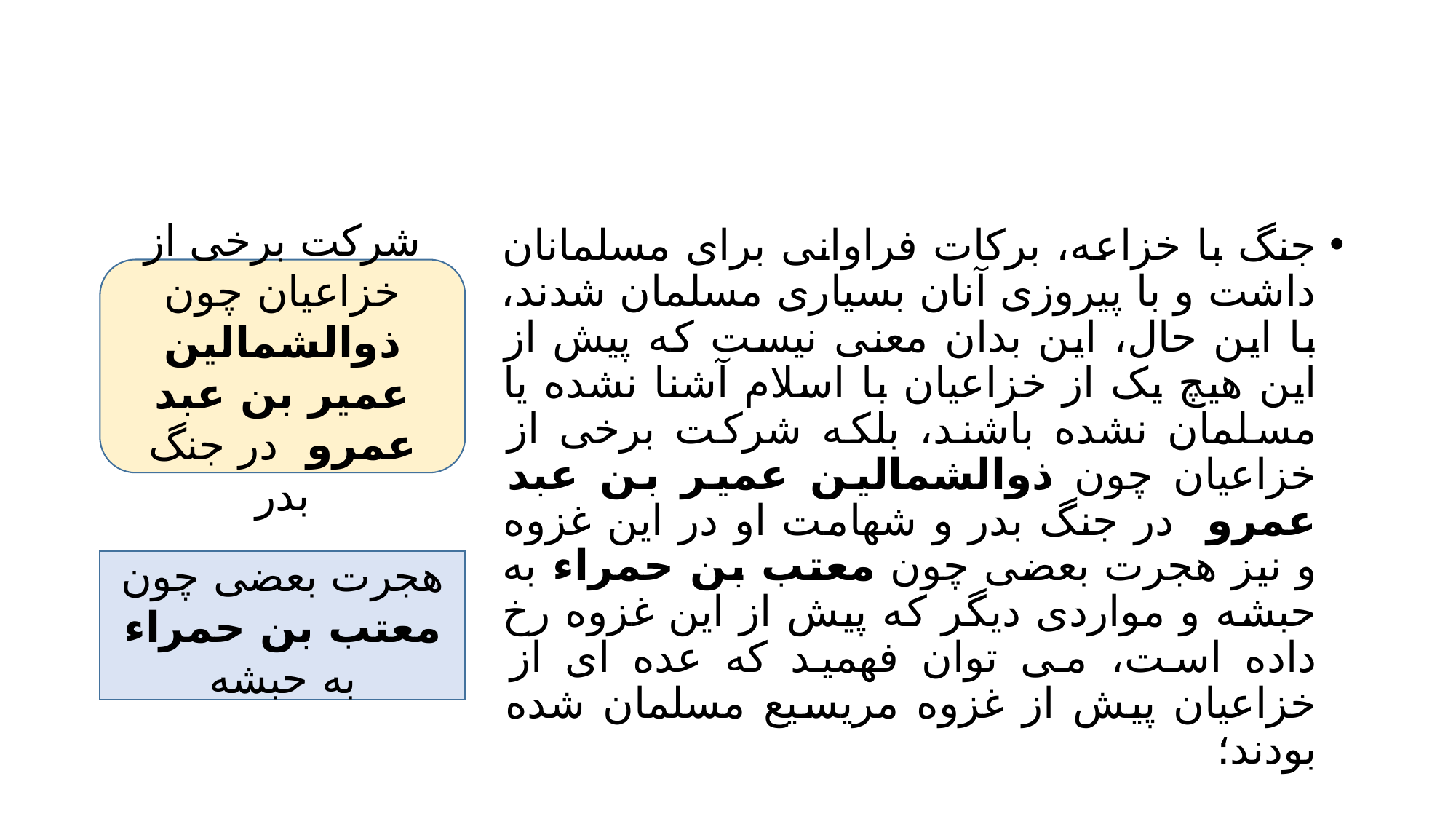

#
جنگ با خزاعه، برکات فراوانی برای مسلمانان داشت و با پیروزی آنان بسیاری مسلمان شدند، با این حال، این بدان معنی نیست که پیش از این هیچ یک از خزاعیان با اسلام آشنا نشده یا مسلمان نشده باشند، بلکه شرکت برخی از خزاعیان چون ذوالشمالین عمیر بن عبد عمرو  در جنگ بدر و شهامت او در این غزوه و نیز هجرت بعضی چون معتب بن حمراء به حبشه و مواردی دیگر که پیش از این غزوه رخ داده است، می توان فهمید که عده ای از خزاعیان پیش از غزوه مریسیع مسلمان شده بودند؛
شرکت برخی از خزاعیان چون ذوالشمالین عمیر بن عبد عمرو  در جنگ بدر
هجرت بعضی چون معتب بن حمراء به حبشه